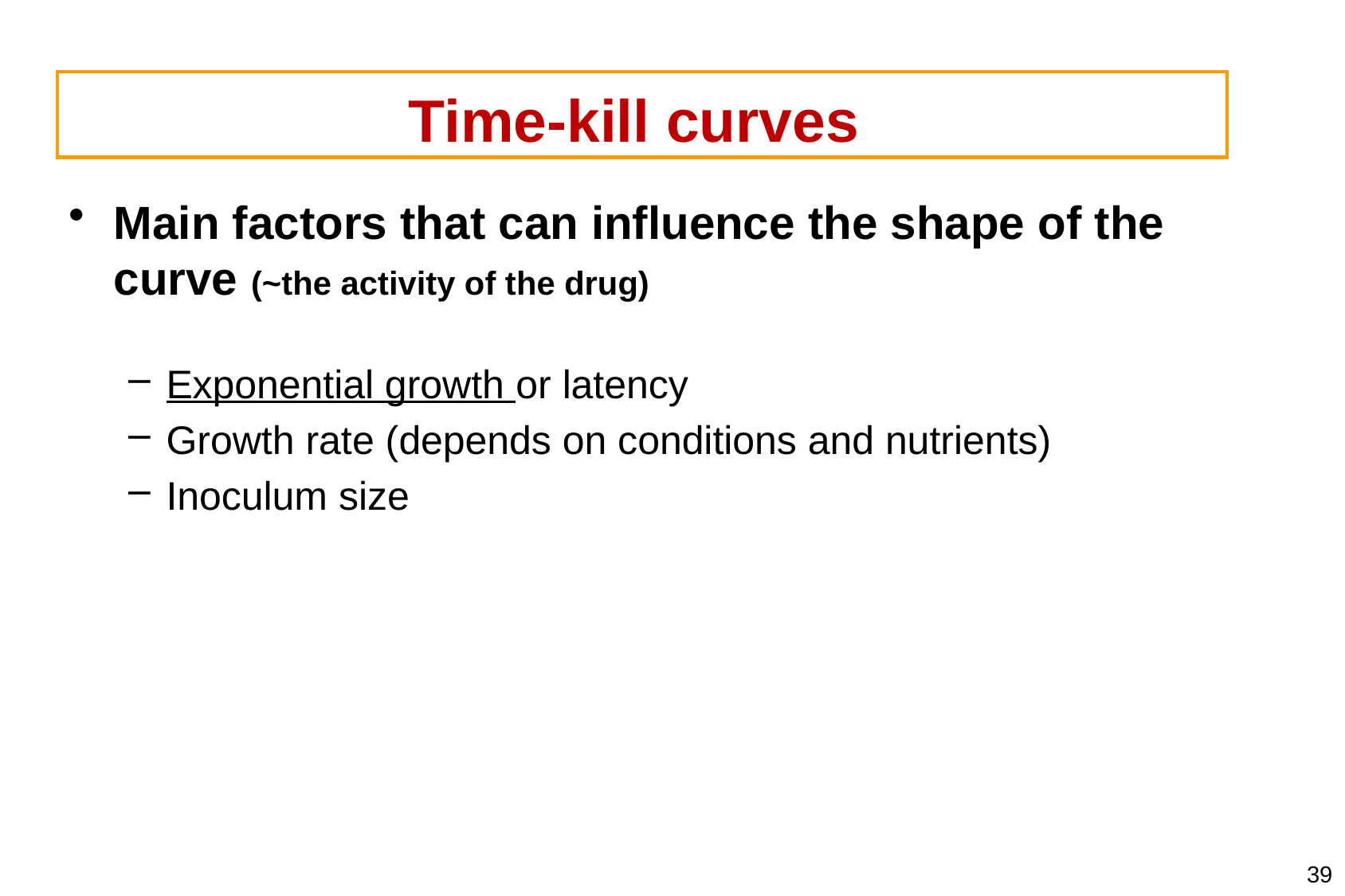

# Time-kill curves
Main factors that can influence the shape of the curve (~the activity of the drug)

Exponential growth or latency
Growth rate (depends on conditions and nutrients)
Inoculum size

39